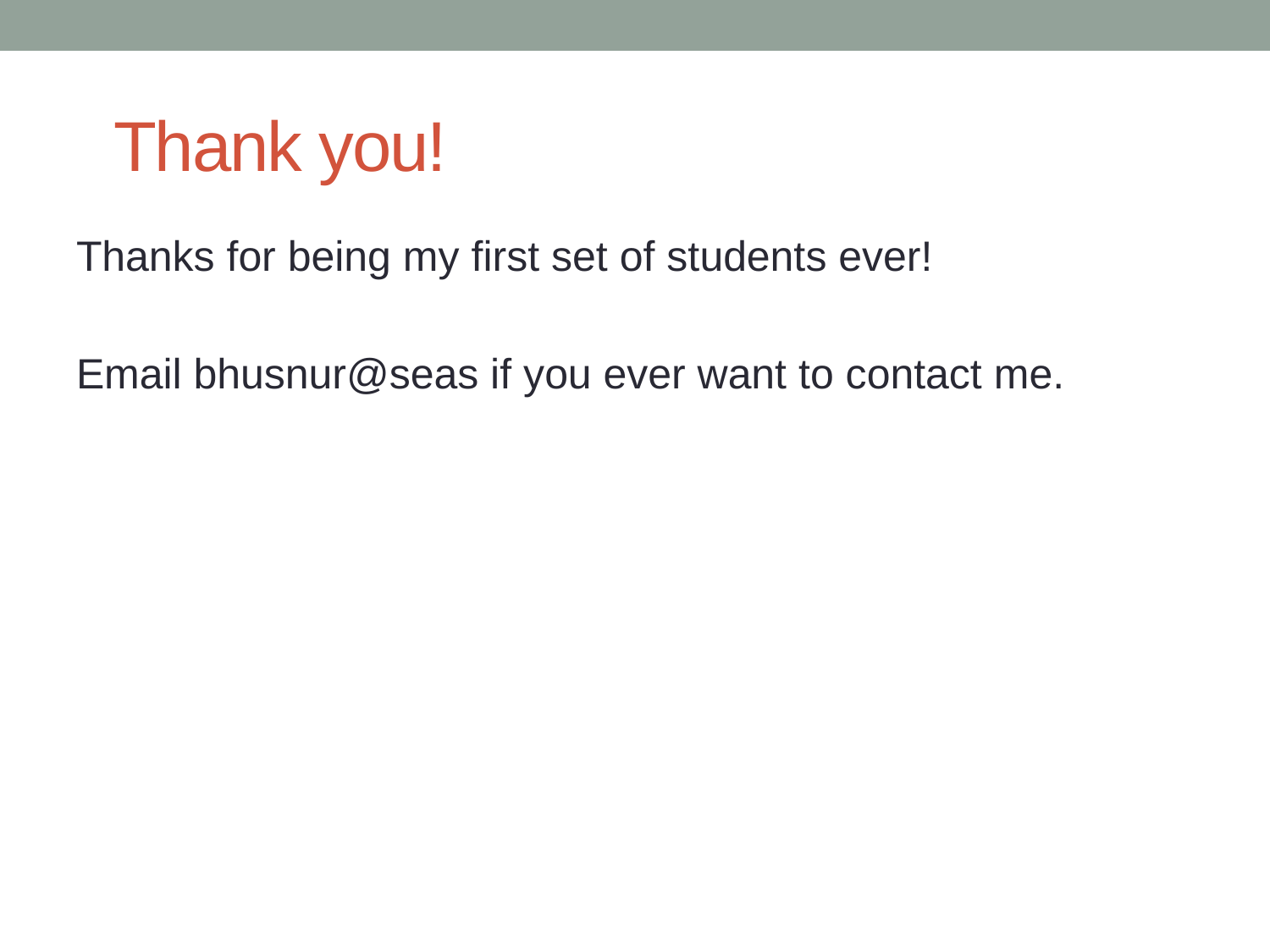

# Thank you!
Thanks for being my first set of students ever!

Email bhusnur@seas if you ever want to contact me.